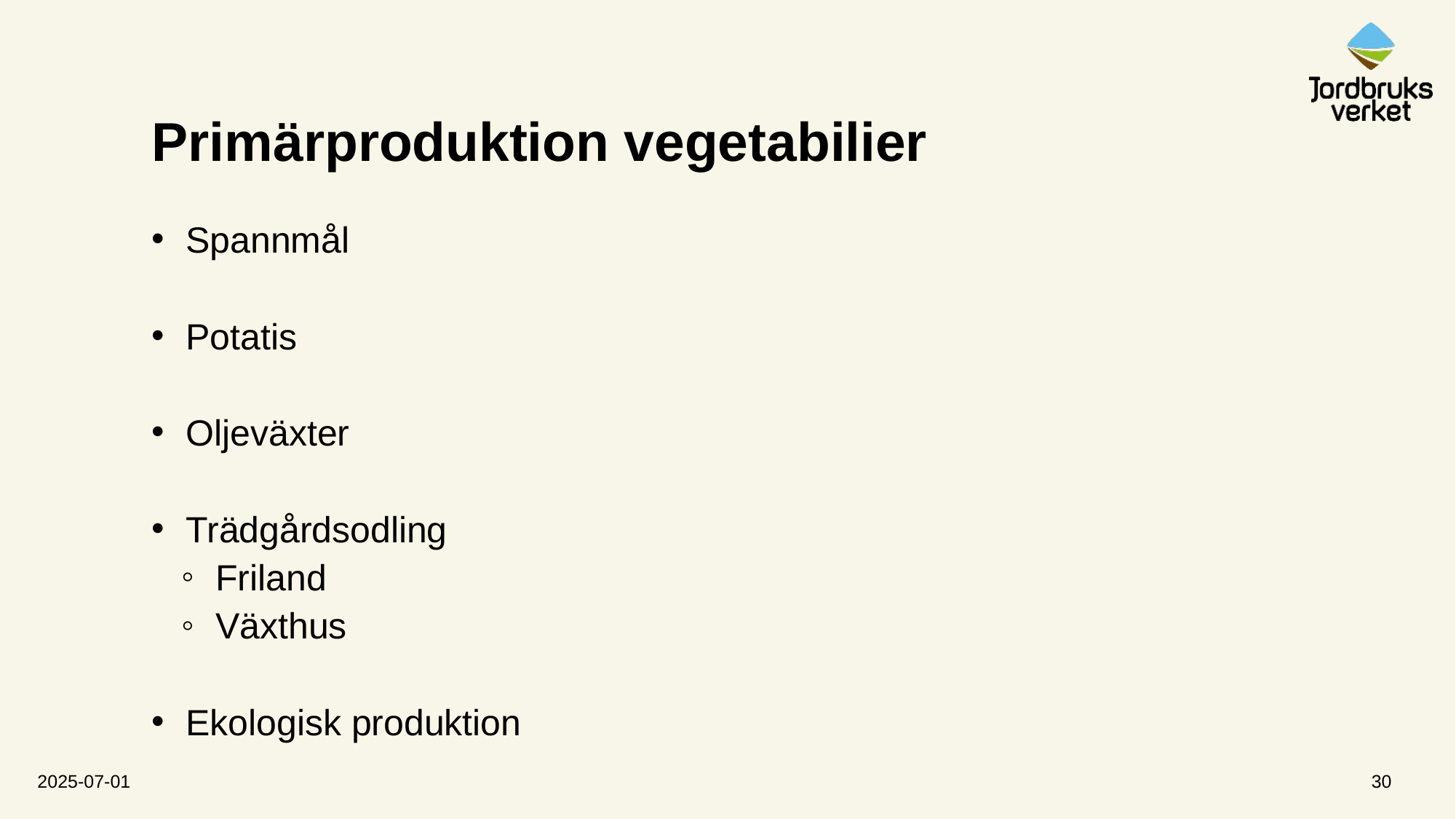

# Primärproduktion vegetabilier
Spannmål

Potatis

Oljeväxter

Trädgårdsodling
Friland
Växthus

Ekologisk produktion

30
2025-07-01